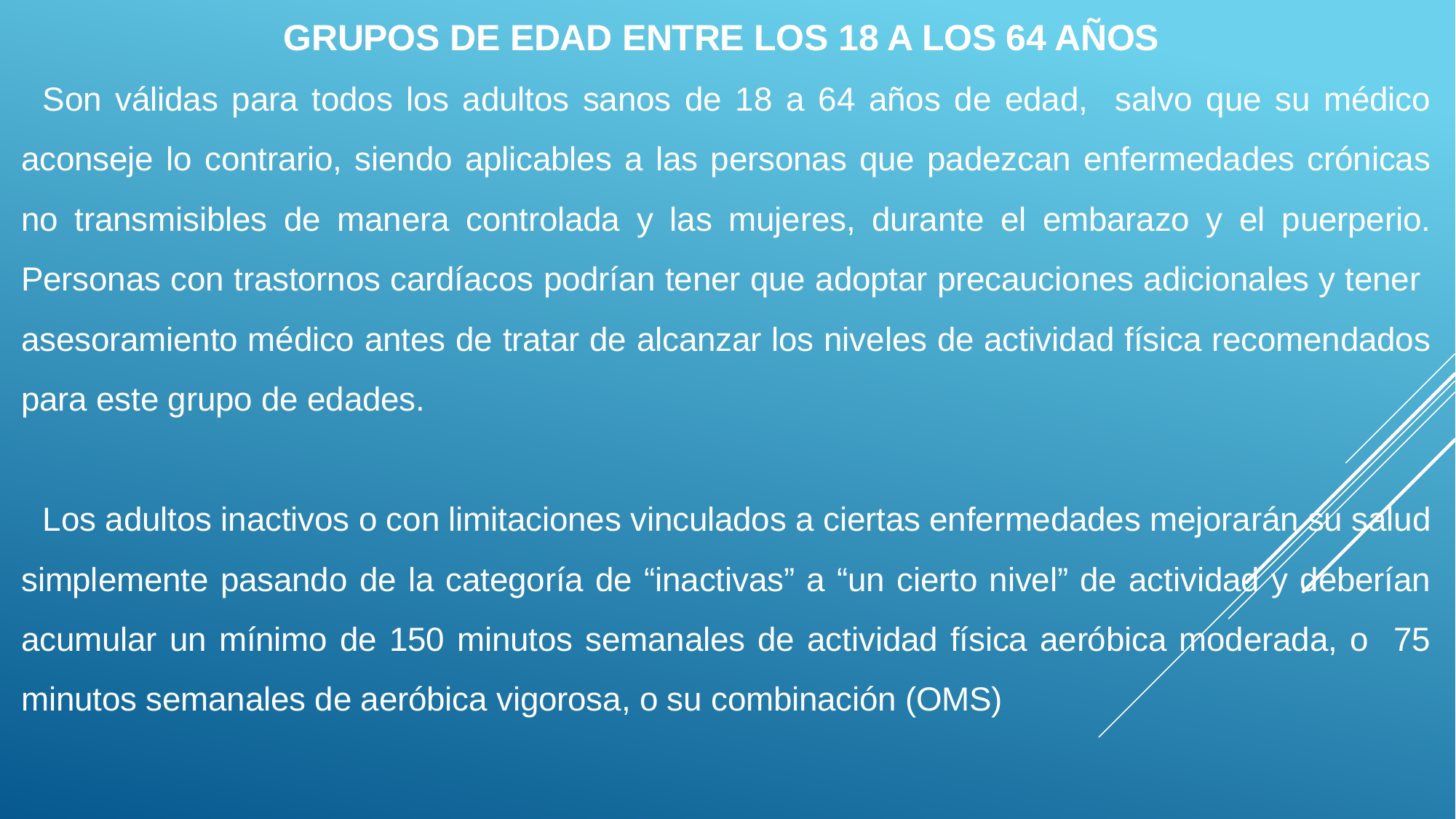

GRUPOS DE EDAD ENTRE LOS 18 A LOS 64 AÑOS
Son válidas para todos los adultos sanos de 18 a 64 años de edad,  salvo que su médico aconseje lo contrario, siendo aplicables a las personas que padezcan enfermedades crónicas no transmisibles de manera controlada y las mujeres, durante el embarazo y el puerperio. Personas con trastornos cardíacos podrían tener que adoptar precauciones adicionales y tener  asesoramiento médico antes de tratar de alcanzar los niveles de actividad física recomendados para este grupo de edades.

Los adultos inactivos o con limitaciones vinculados a ciertas enfermedades mejorarán su salud simplemente pasando de la categoría de “inactivas” a “un cierto nivel” de actividad y deberían acumular un mínimo de 150 minutos semanales de actividad física aeróbica moderada, o  75 minutos semanales de aeróbica vigorosa, o su combinación (OMS)